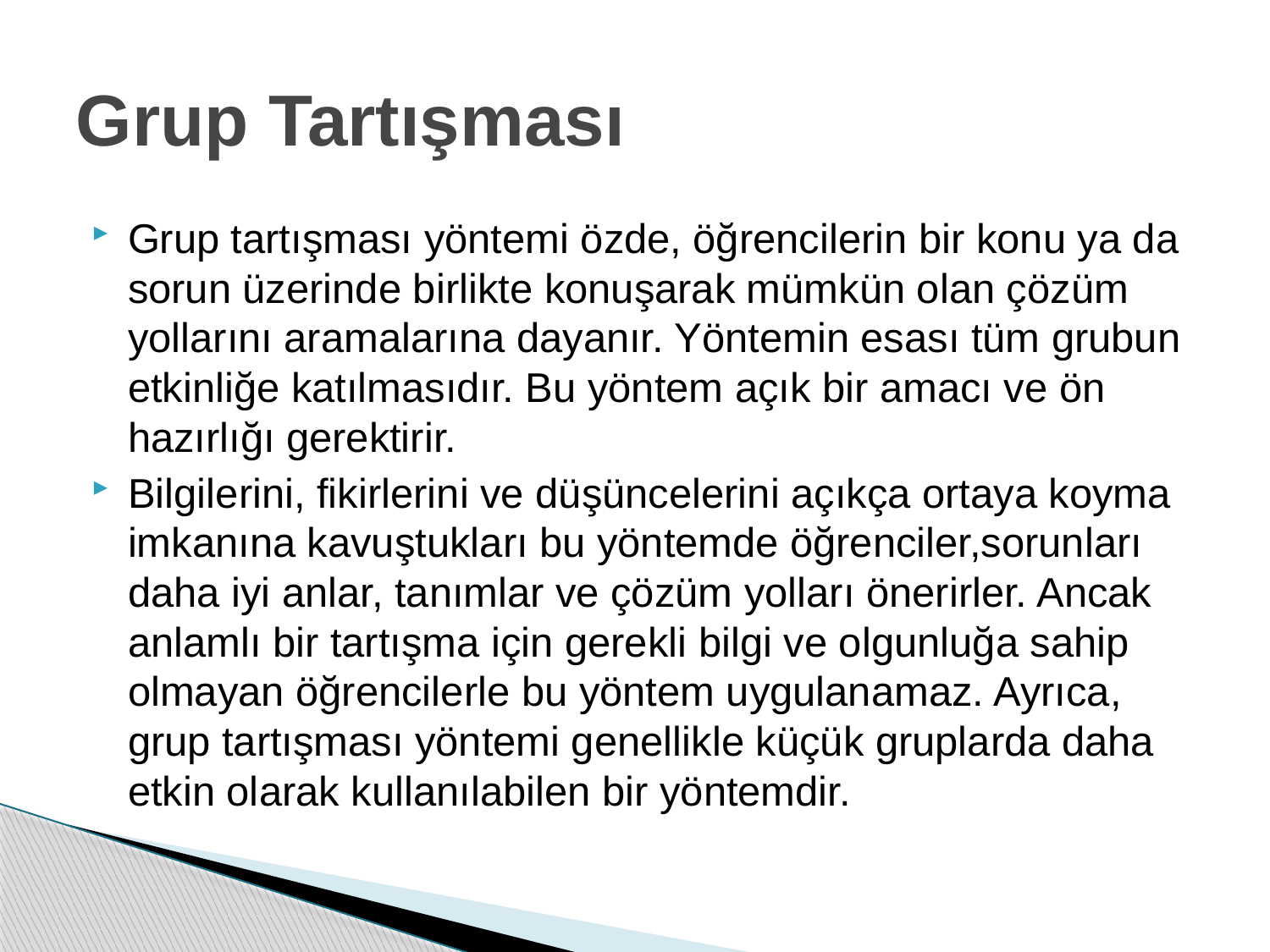

# Grup Tartışması
Grup tartışması yöntemi özde, öğrencilerin bir konu ya da sorun üzerinde birlikte konuşarak mümkün olan çözüm yollarını aramalarına dayanır. Yöntemin esası tüm grubun etkinliğe katılmasıdır. Bu yöntem açık bir amacı ve ön hazırlığı gerektirir.
Bilgilerini, fikirlerini ve düşüncelerini açıkça ortaya koyma imkanına kavuştukları bu yöntemde öğrenciler,sorunları daha iyi anlar, tanımlar ve çözüm yolları önerirler. Ancak anlamlı bir tartışma için gerekli bilgi ve olgunluğa sahip olmayan öğrencilerle bu yöntem uygulanamaz. Ayrıca, grup tartışması yöntemi genellikle küçük gruplarda daha etkin olarak kullanılabilen bir yöntemdir.